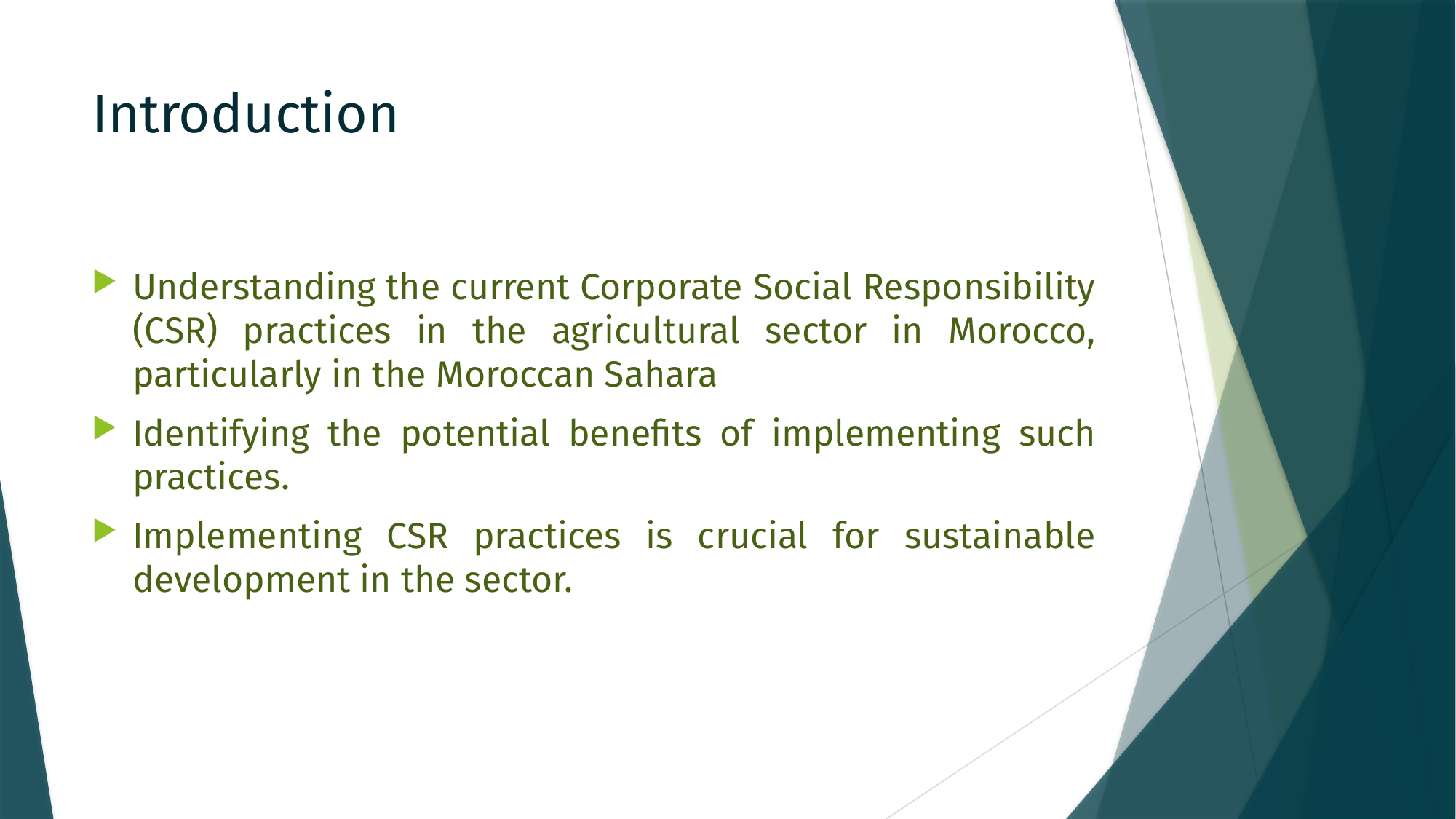

# Introduction
Understanding the current Corporate Social Responsibility (CSR) practices in the agricultural sector in Morocco, particularly in the Moroccan Sahara
Identifying the potential benefits of implementing such practices.
Implementing CSR practices is crucial for sustainable development in the sector.